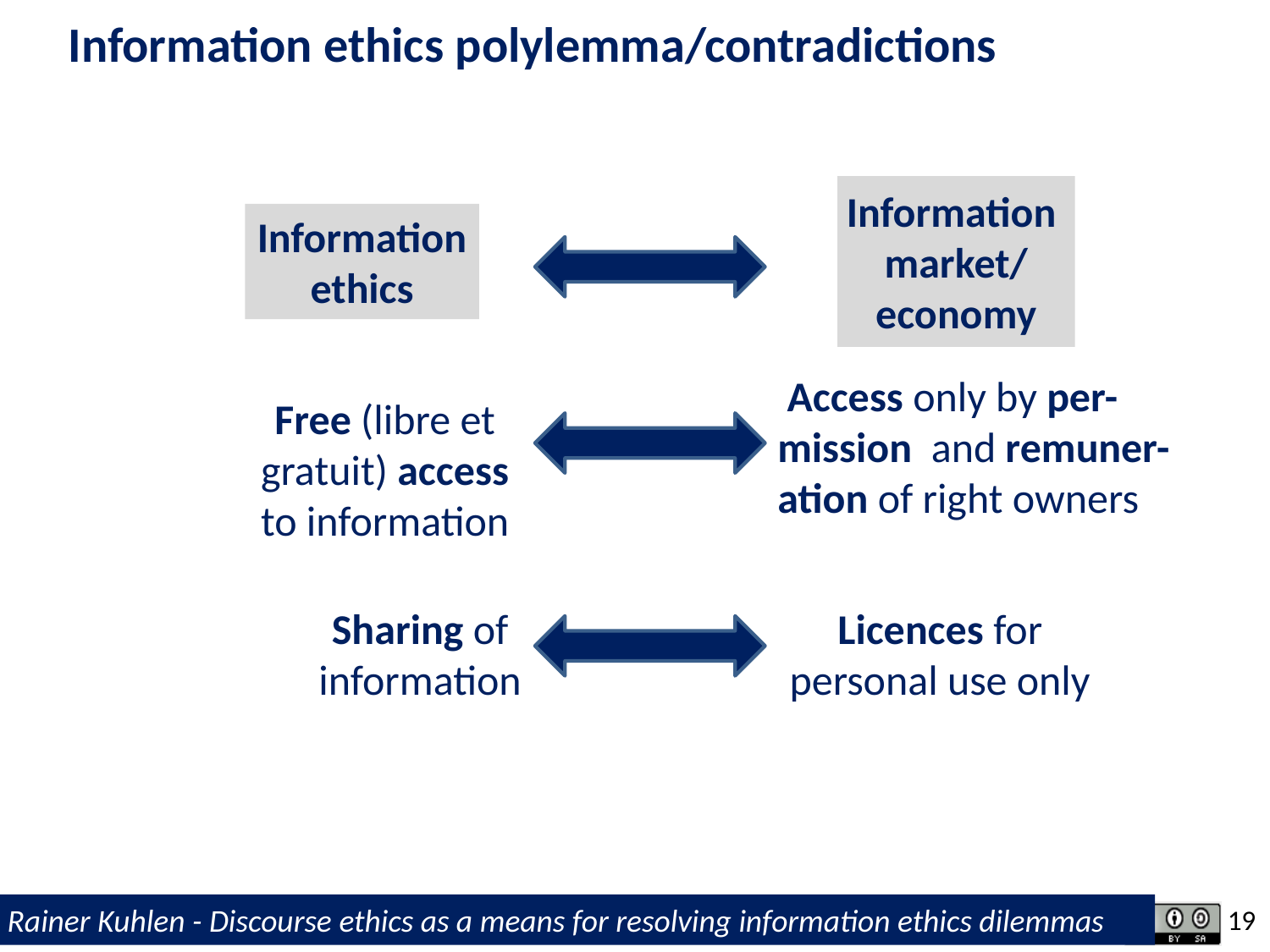

Information ethics polylemma/contradictions
Information
market/
economy
Information
ethics

 Access only by per-mission  and remuner-ation of right owners

Free (libre et gratuit) access to information
Sharing of information
Licences for personal use only